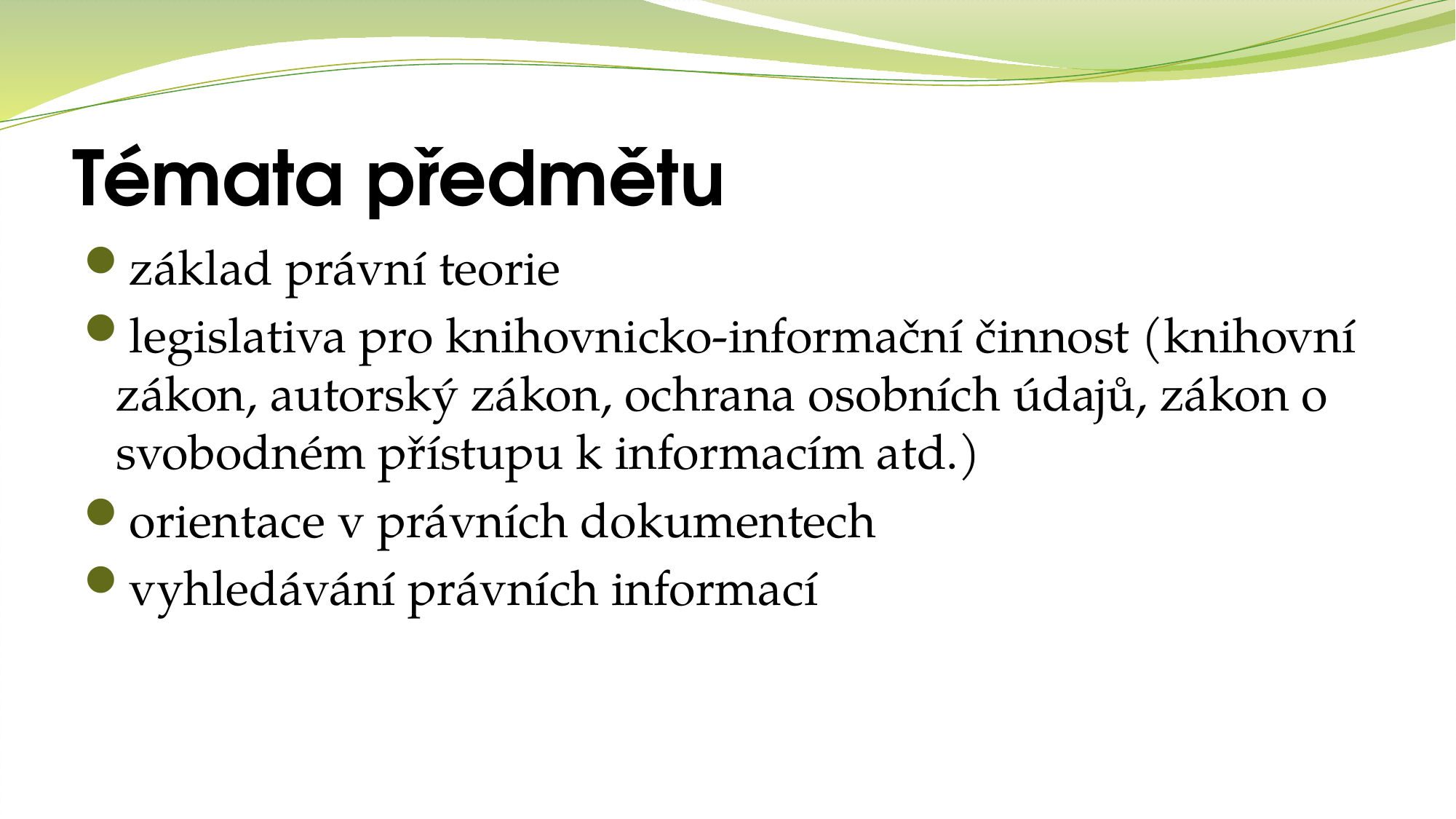

# Témata předmětu
základ právní teorie
legislativa pro knihovnicko-informační činnost (knihovní zákon, autorský zákon, ochrana osobních údajů, zákon o svobodném přístupu k informacím atd.)
orientace v právních dokumentech
vyhledávání právních informací